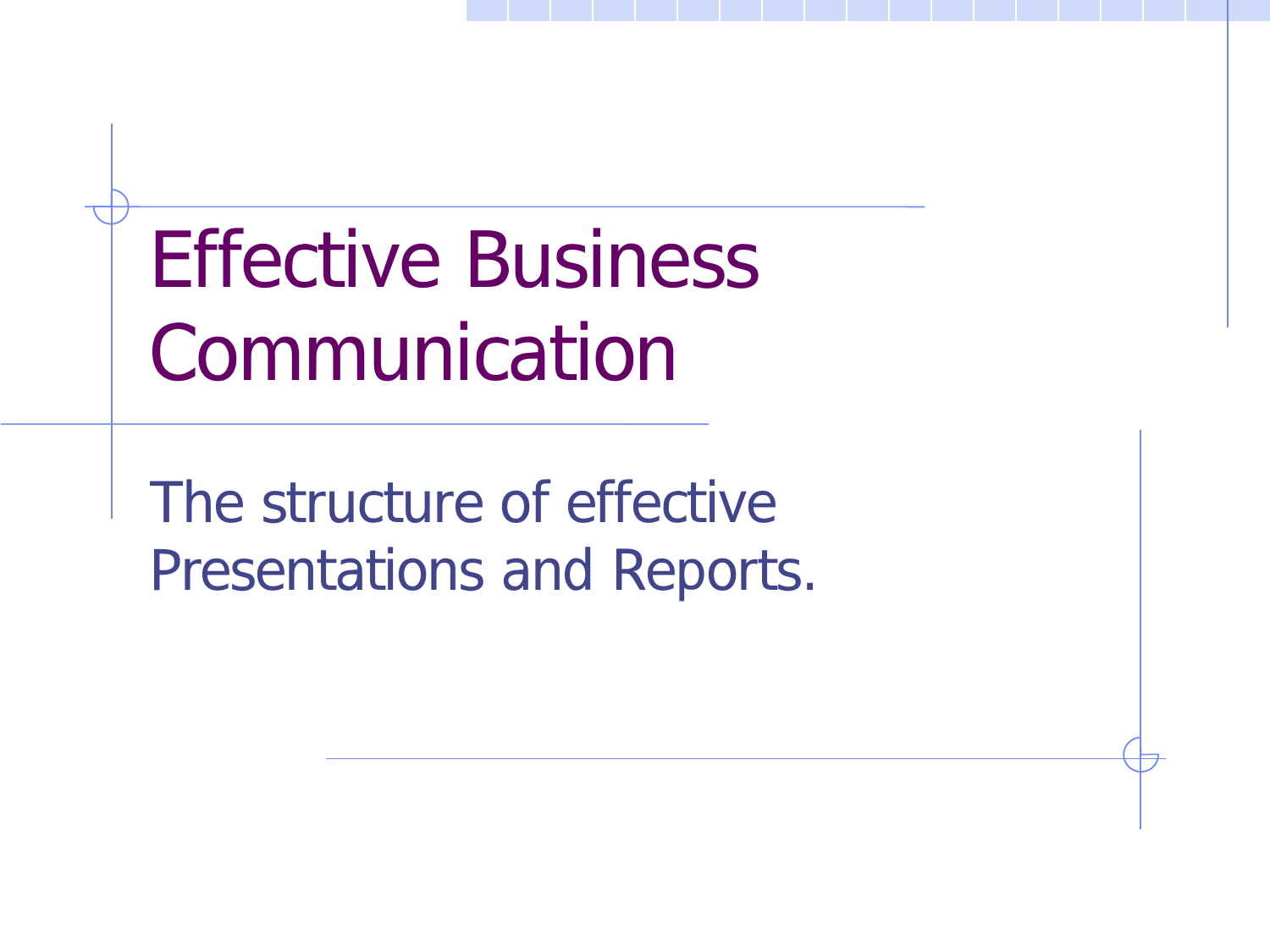

# Effective Business Communication
The structure of effective Presentations and Reports.